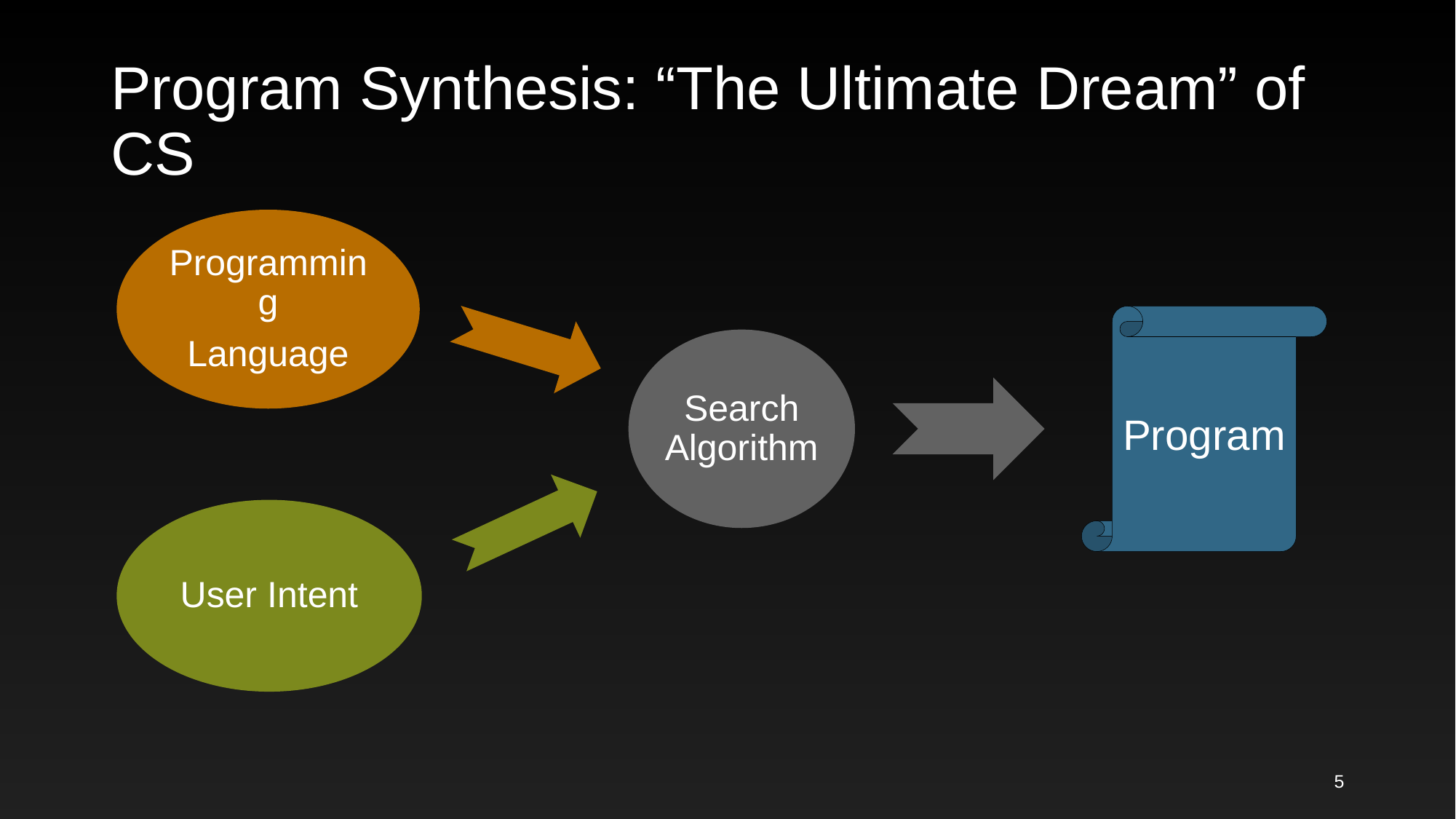

# Program Synthesis: “The Ultimate Dream” of CS
Programming
Language
Program

Search Algorithm

User Intent
5